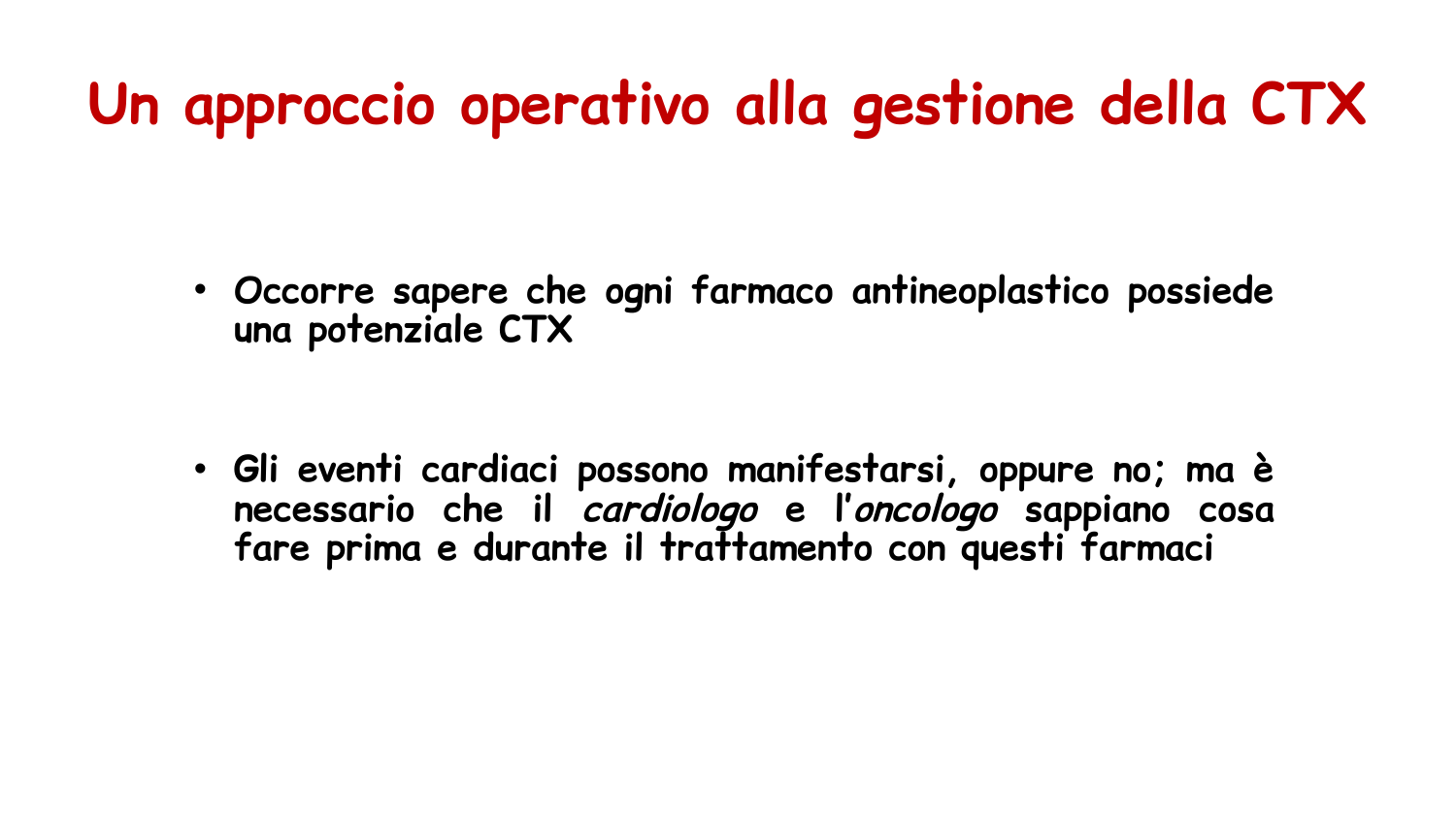

# Un approccio operativo alla gestione della CTX
Occorre sapere che ogni farmaco antineoplastico possiede una potenziale CTX

Gli eventi cardiaci possono manifestarsi, oppure no; ma è necessario che il cardiologo e l’oncologo sappiano cosa fare prima e durante il trattamento con questi farmaci